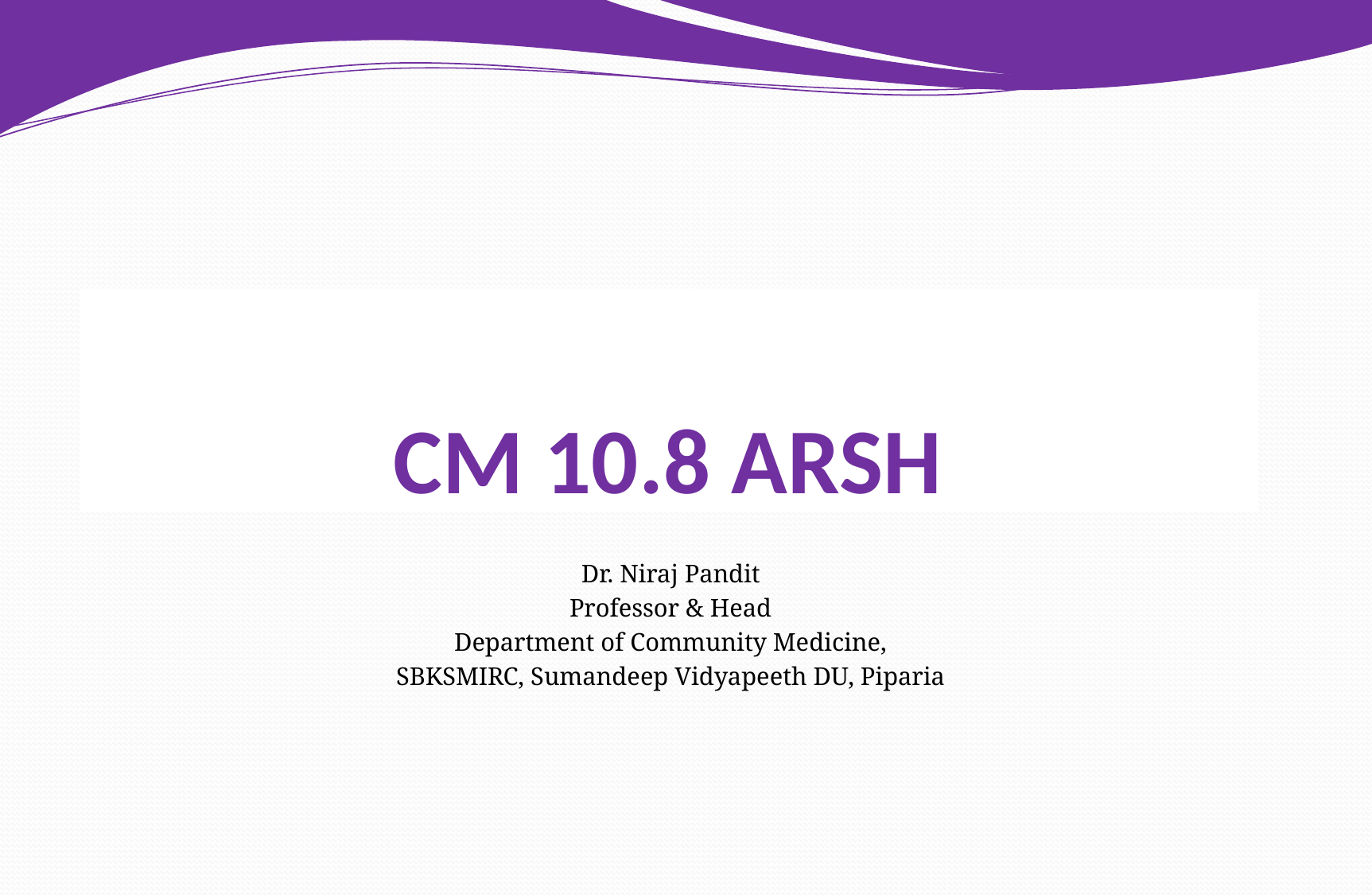

# CM 10.8 ARSH
Dr. Niraj Pandit
Professor & Head
Department of Community Medicine,
SBKSMIRC, Sumandeep Vidyapeeth DU, Piparia